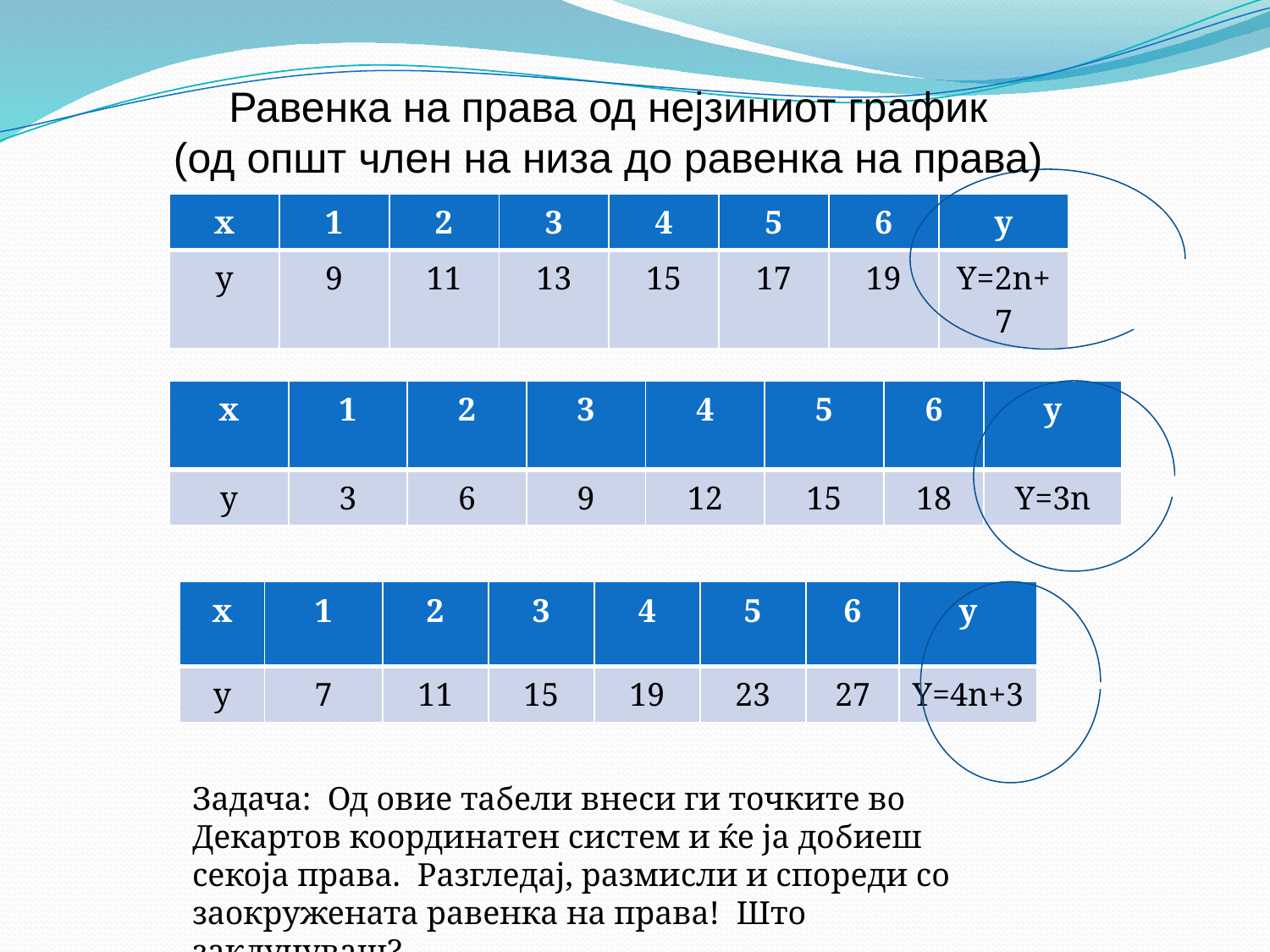

Равенка на права од нејзиниот график
(од општ член на низа до равенка на права)

| x | 1 | 2 | 3 | 4 | 5 | 6 | y |
| --- | --- | --- | --- | --- | --- | --- | --- |
| y | 9 | 11 | 13 | 15 | 17 | 19 | Y=2n+7 |
| x | 1 | 2 | 3 | 4 | 5 | 6 | y |
| --- | --- | --- | --- | --- | --- | --- | --- |
| y | 3 | 6 | 9 | 12 | 15 | 18 | Y=3n |

| x | 1 | 2 | 3 | 4 | 5 | 6 | y |
| --- | --- | --- | --- | --- | --- | --- | --- |
| y | 7 | 11 | 15 | 19 | 23 | 27 | Y=4n+3 |

Задача:  Од овие табели внеси ги точките во Декартов координатен систем и ќе ја добиеш секоја права.  Разгледај, размисли и спореди со заокружената равенка на права!  Што заклучуваш?